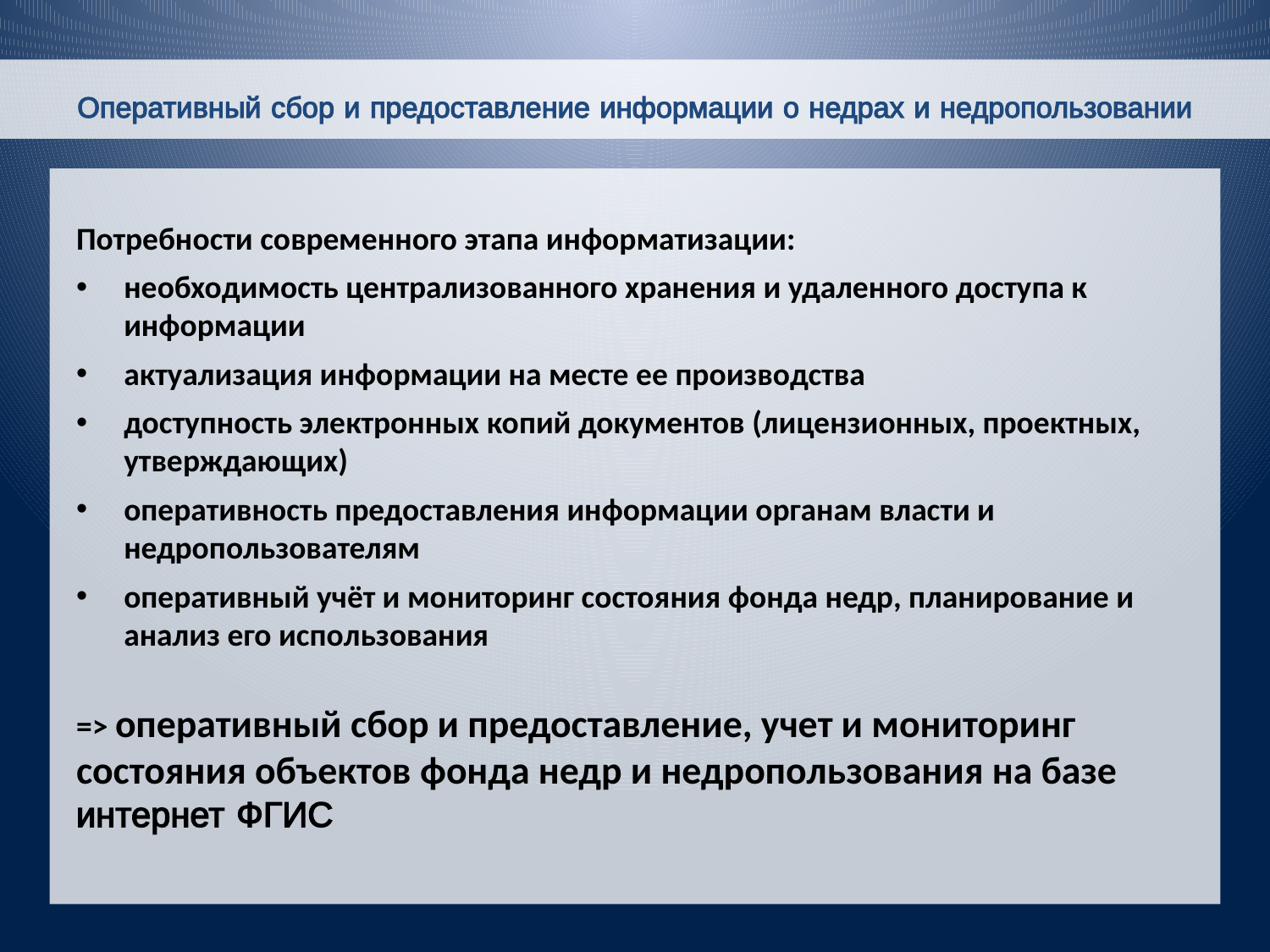

# Оперативный сбор и предоставление информации о недрах и недропользовании

Потребности современного этапа информатизации:
необходимость централизованного хранения и удаленного доступа к информации
актуализация информации на месте ее производства
доступность электронных копий документов (лицензионных, проектных, утверждающих)
оперативность предоставления информации органам власти и недропользователям
оперативный учёт и мониторинг состояния фонда недр, планирование и анализ его использования

=> оперативный сбор и предоставление, учет и мониторинг состояния объектов фонда недр и недропользования на базе интернет ФГИС